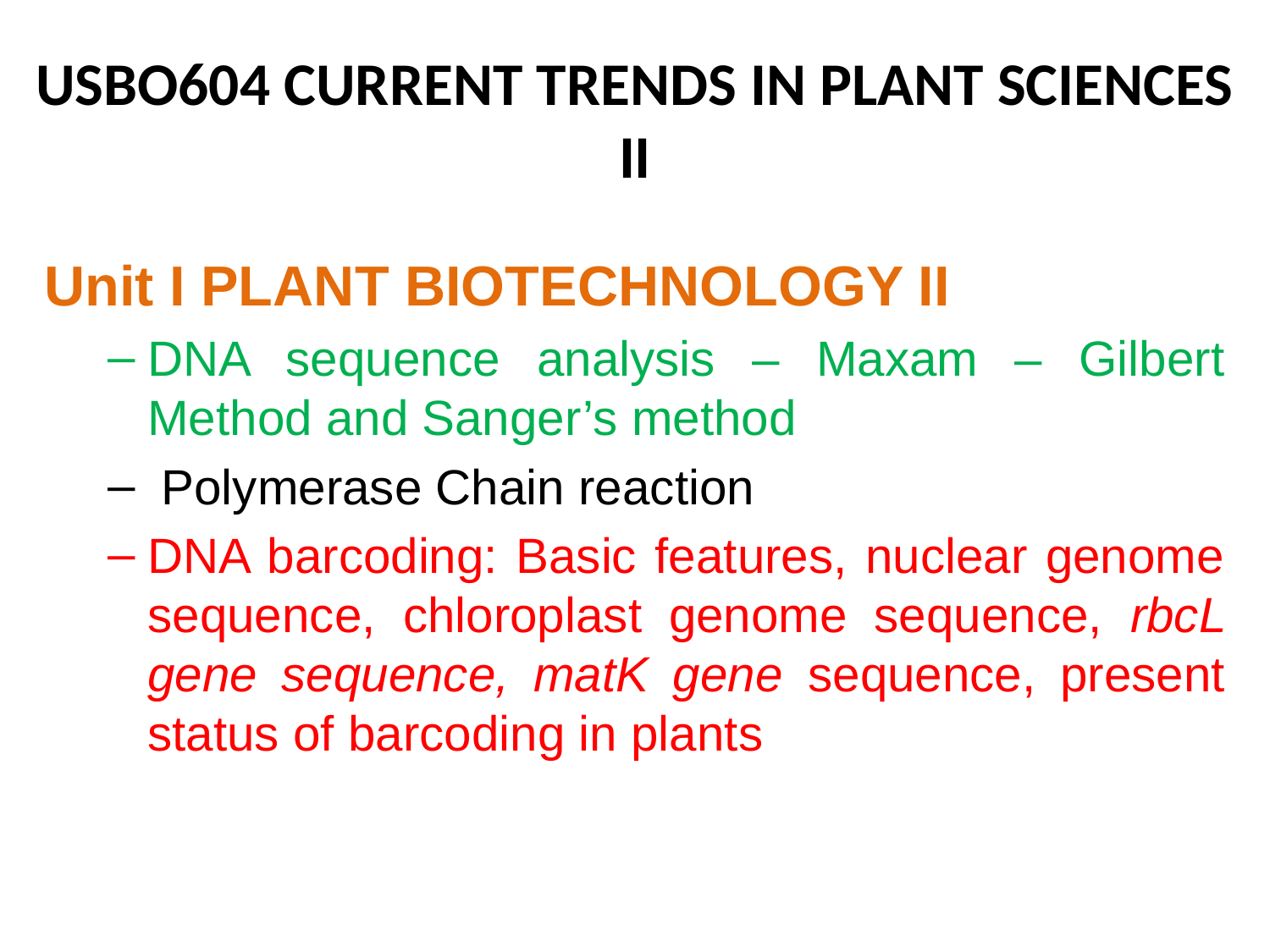

# USBO604 CURRENT TRENDS IN PLANT SCIENCES II
Unit I PLANT BIOTECHNOLOGY II
DNA sequence analysis – Maxam – Gilbert Method and Sanger’s method
 Polymerase Chain reaction
DNA barcoding: Basic features, nuclear genome sequence, chloroplast genome sequence, rbcL gene sequence, matK gene sequence, present status of barcoding in plants